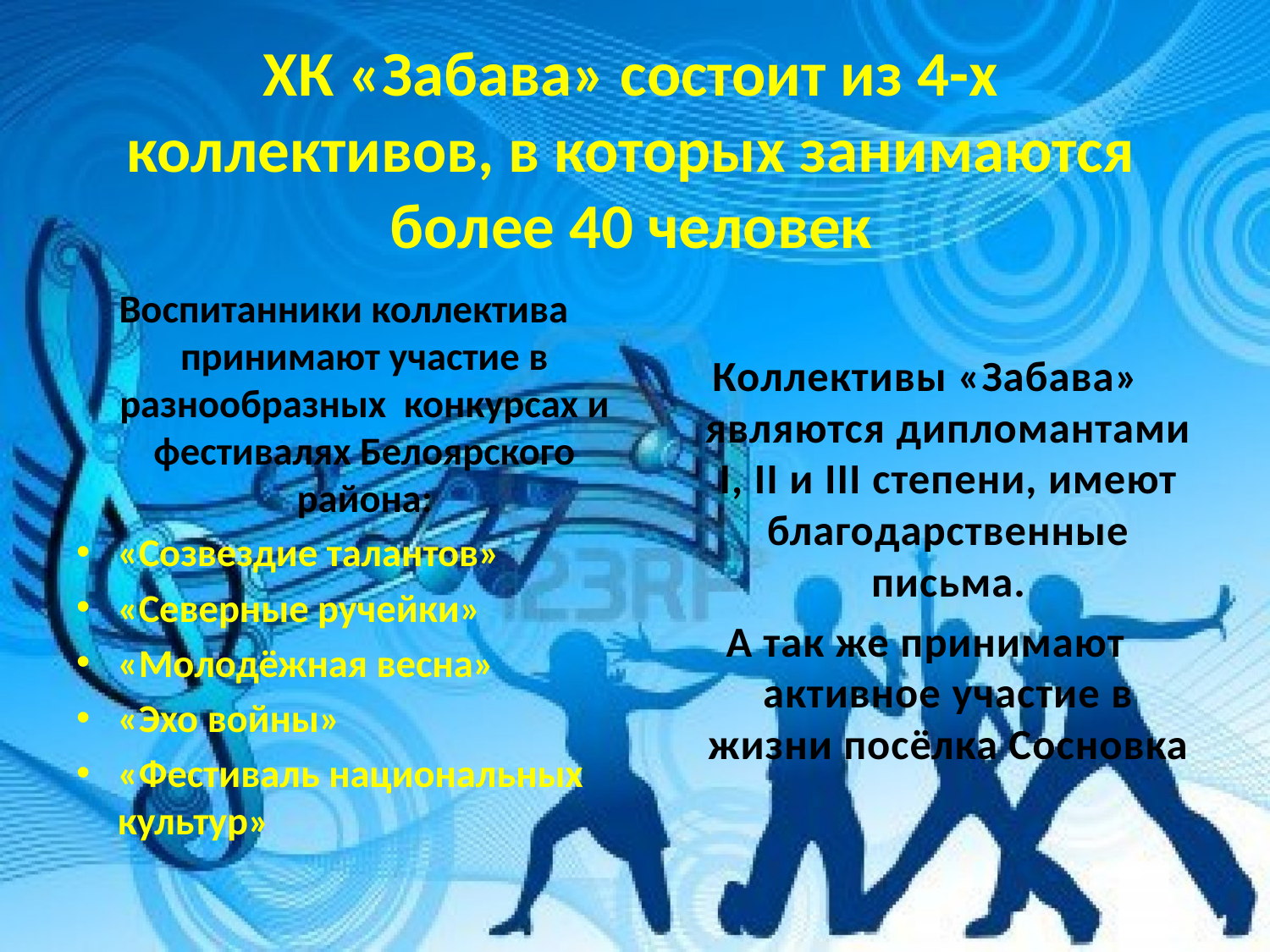

# ХК «Забава» состоит из 4-х коллективов, в которых занимаются более 40 человек

Воспитанники коллектива принимают участие в разнообразных  конкурсах и фестивалях Белоярского района:
«Созвездие талантов»
«Северные ручейки»
«Молодёжная весна»
«Эхо войны»
«Фестиваль национальных культур»

Коллективы «Забава» являются дипломантами I, II и III степени, имеют благодарственные письма.
А так же принимают активное участие в жизни посёлка Сосновка